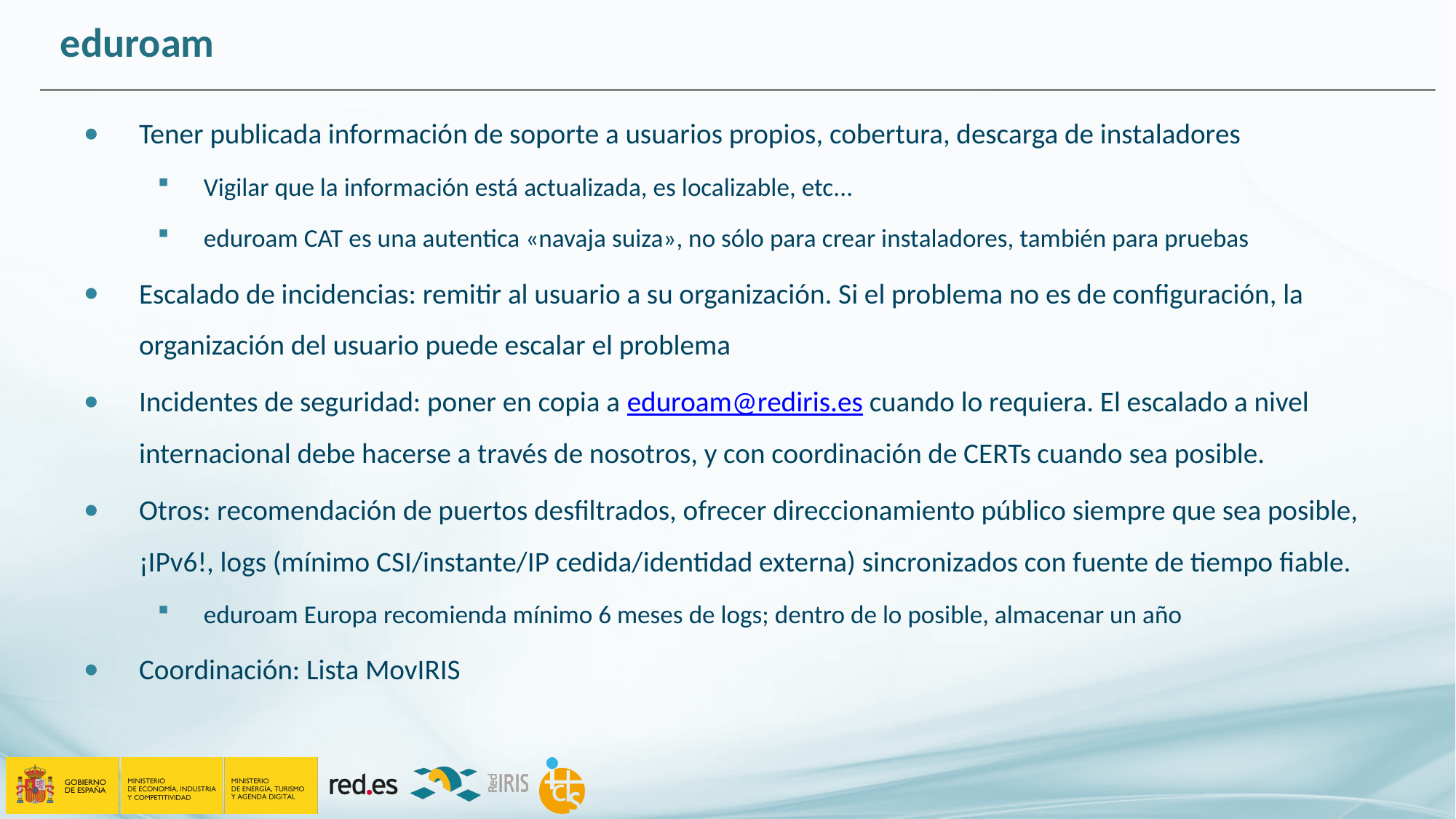

# eduroam
Tener publicada información de soporte a usuarios propios, cobertura, descarga de instaladores
Vigilar que la información está actualizada, es localizable, etc...
eduroam CAT es una autentica «navaja suiza», no sólo para crear instaladores, también para pruebas
Escalado de incidencias: remitir al usuario a su organización. Si el problema no es de configuración, la organización del usuario puede escalar el problema
Incidentes de seguridad: poner en copia a eduroam@rediris.es cuando lo requiera. El escalado a nivel internacional debe hacerse a través de nosotros, y con coordinación de CERTs cuando sea posible.
Otros: recomendación de puertos desfiltrados, ofrecer direccionamiento público siempre que sea posible, ¡IPv6!, logs (mínimo CSI/instante/IP cedida/identidad externa) sincronizados con fuente de tiempo fiable.
eduroam Europa recomienda mínimo 6 meses de logs; dentro de lo posible, almacenar un año
Coordinación: Lista MovIRIS